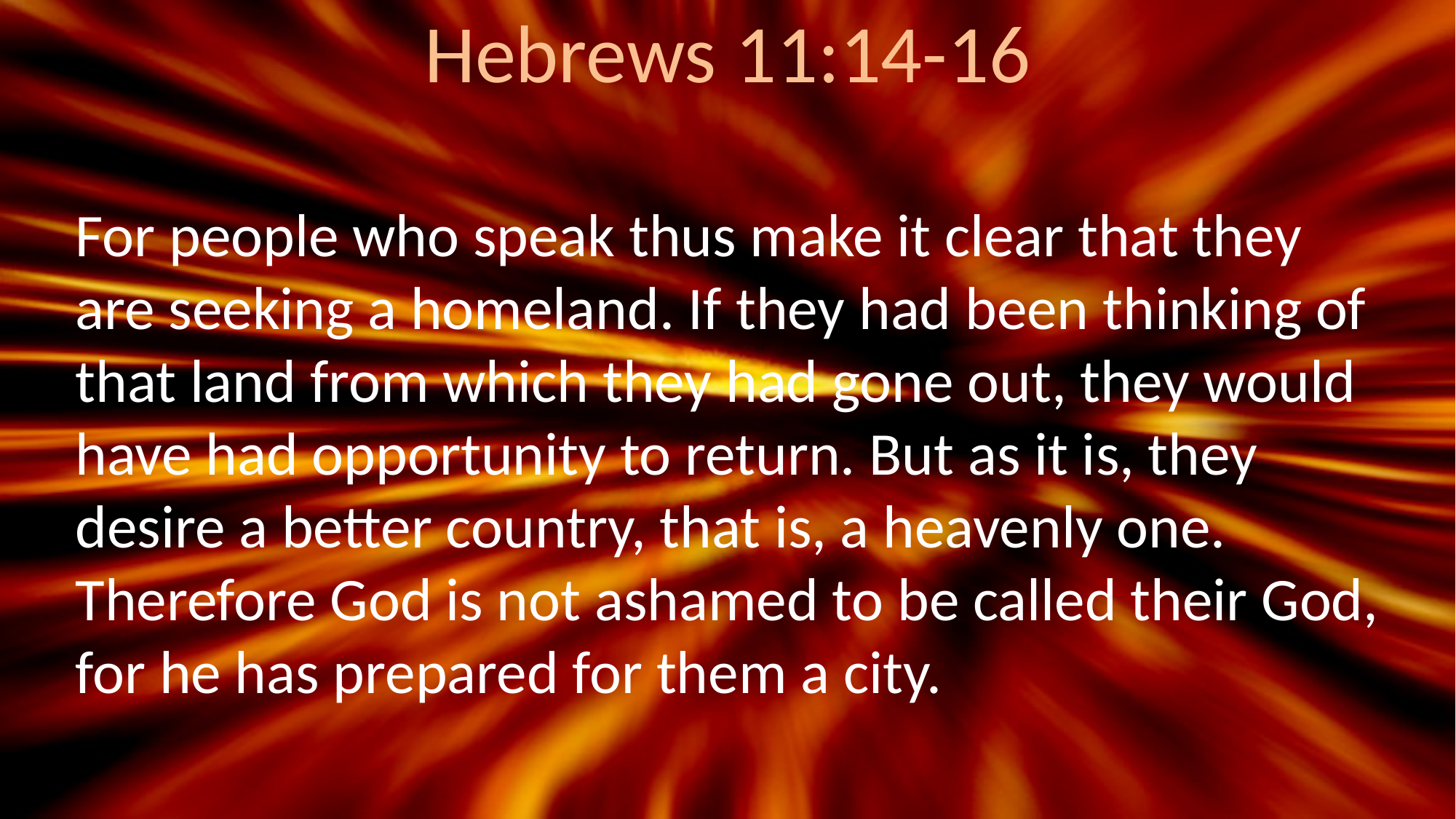

# Hebrews 11:14-16
For people who speak thus make it clear that they are seeking a homeland. If they had been thinking of that land from which they had gone out, they would have had opportunity to return. But as it is, they desire a better country, that is, a heavenly one. Therefore God is not ashamed to be called their God, for he has prepared for them a city.